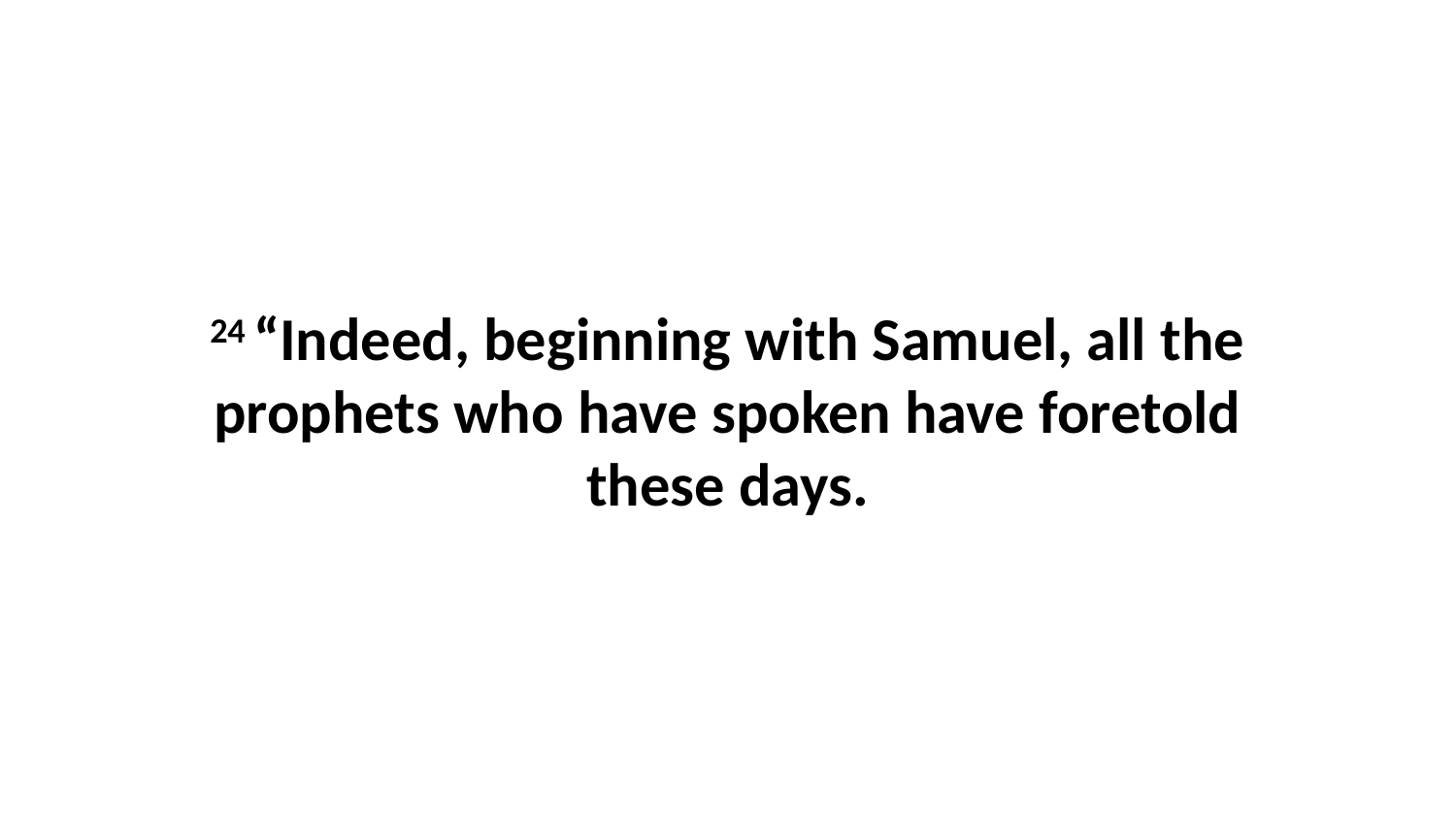

24 “Indeed, beginning with Samuel, all the prophets who have spoken have foretold these days.